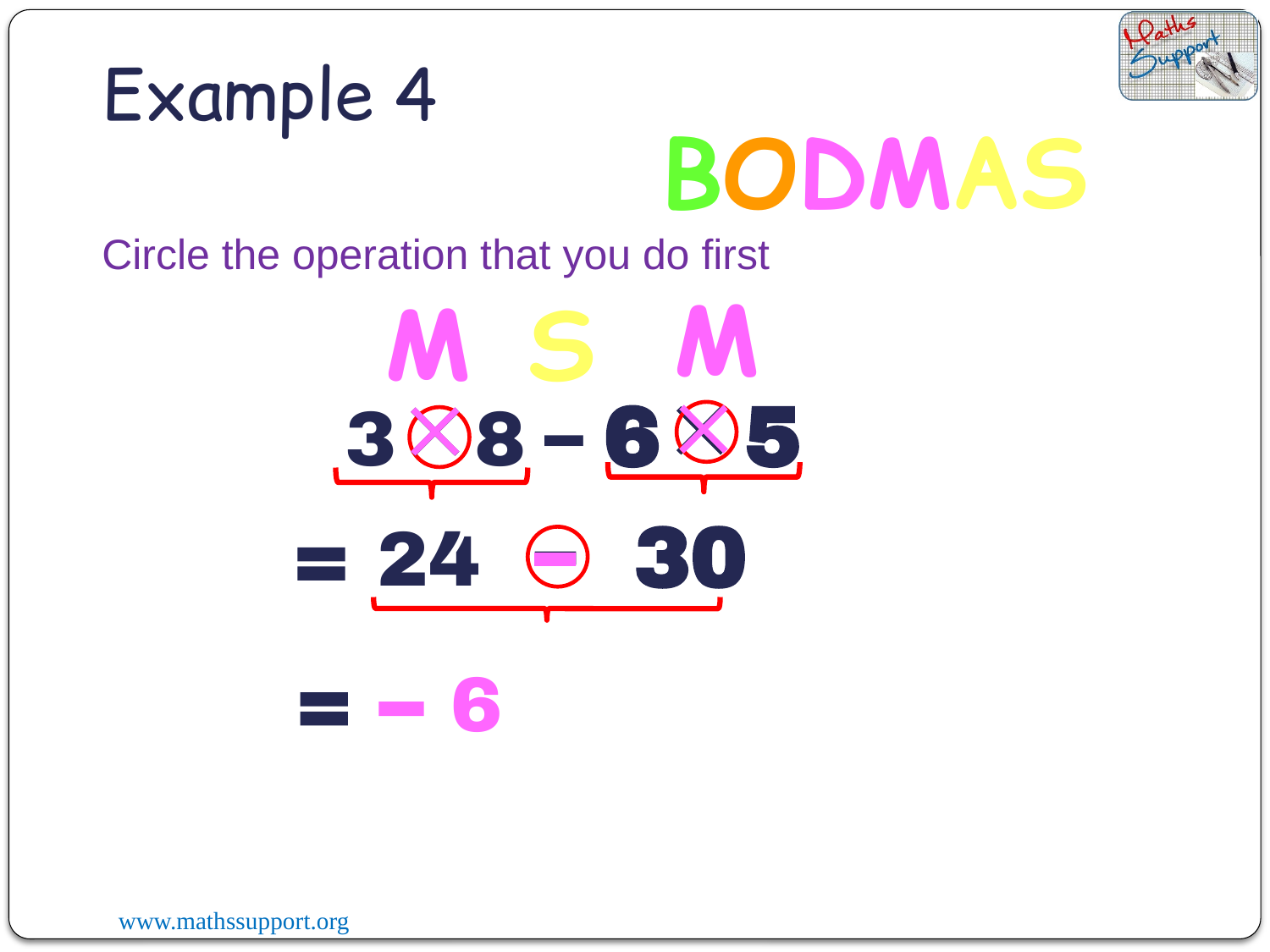

Example 4
BODMAS
Circle the operation that you do first
M
S
M
×
×
×
×
   3   8   6   5
–

–
= 24
30
–

= – 6